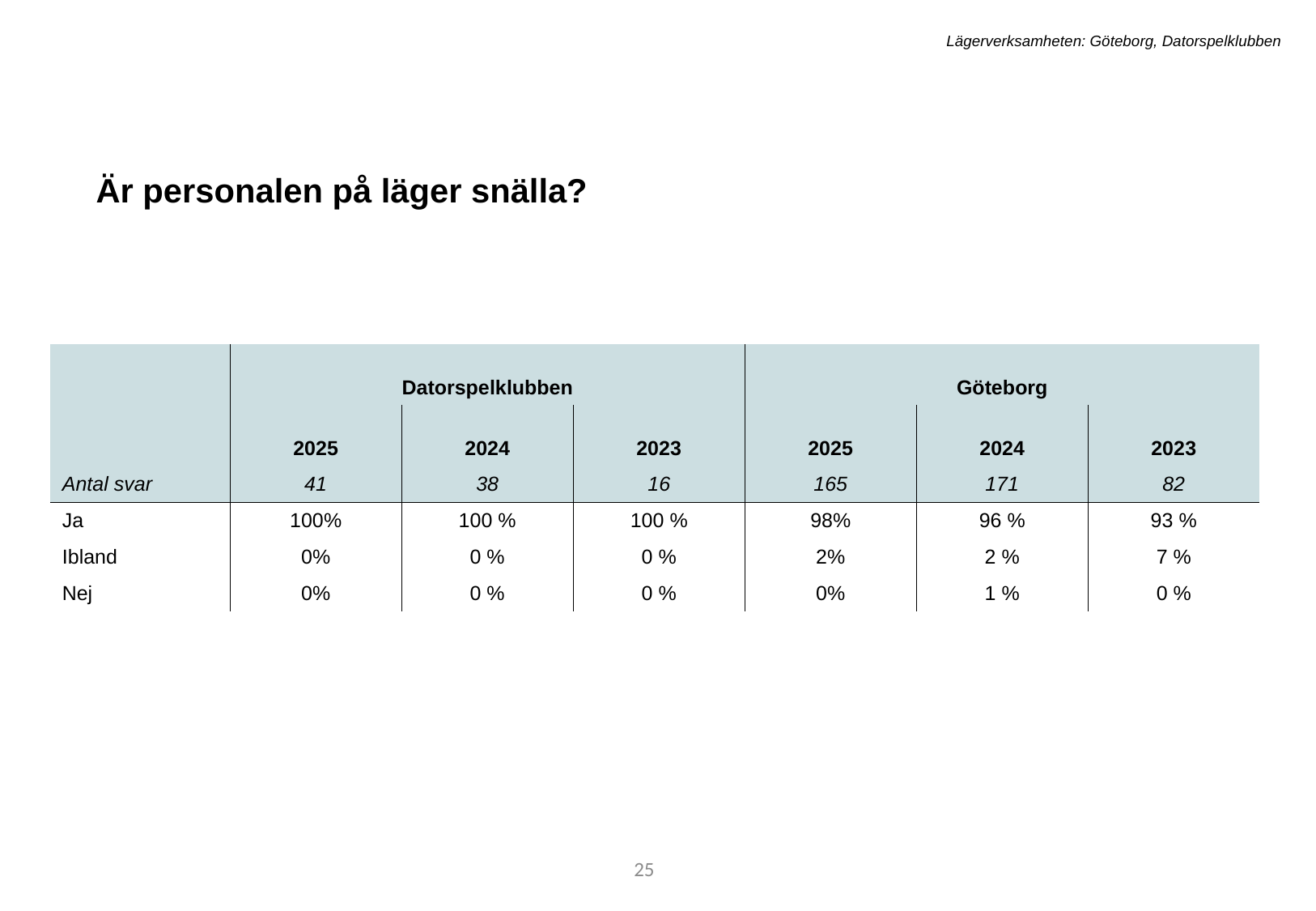

Lägerverksamheten: Göteborg, Datorspelklubben
Är personalen på läger snälla?
|  | Datorspelklubben |  |  | Göteborg |  |  |
| --- | --- | --- | --- | --- | --- | --- |
|  | 2025 | 2024 | 2023 | 2025 | 2024 | 2023 |
| Antal svar | 41 | 38 | 16 | 165 | 171 | 82 |
| Ja | 100% | 100 % | 100 % | 98% | 96 % | 93 % |
| Ibland | 0% | 0 % | 0 % | 2% | 2 % | 7 % |
| Nej | 0% | 0 % | 0 % | 0% | 1 % | 0 % |
25